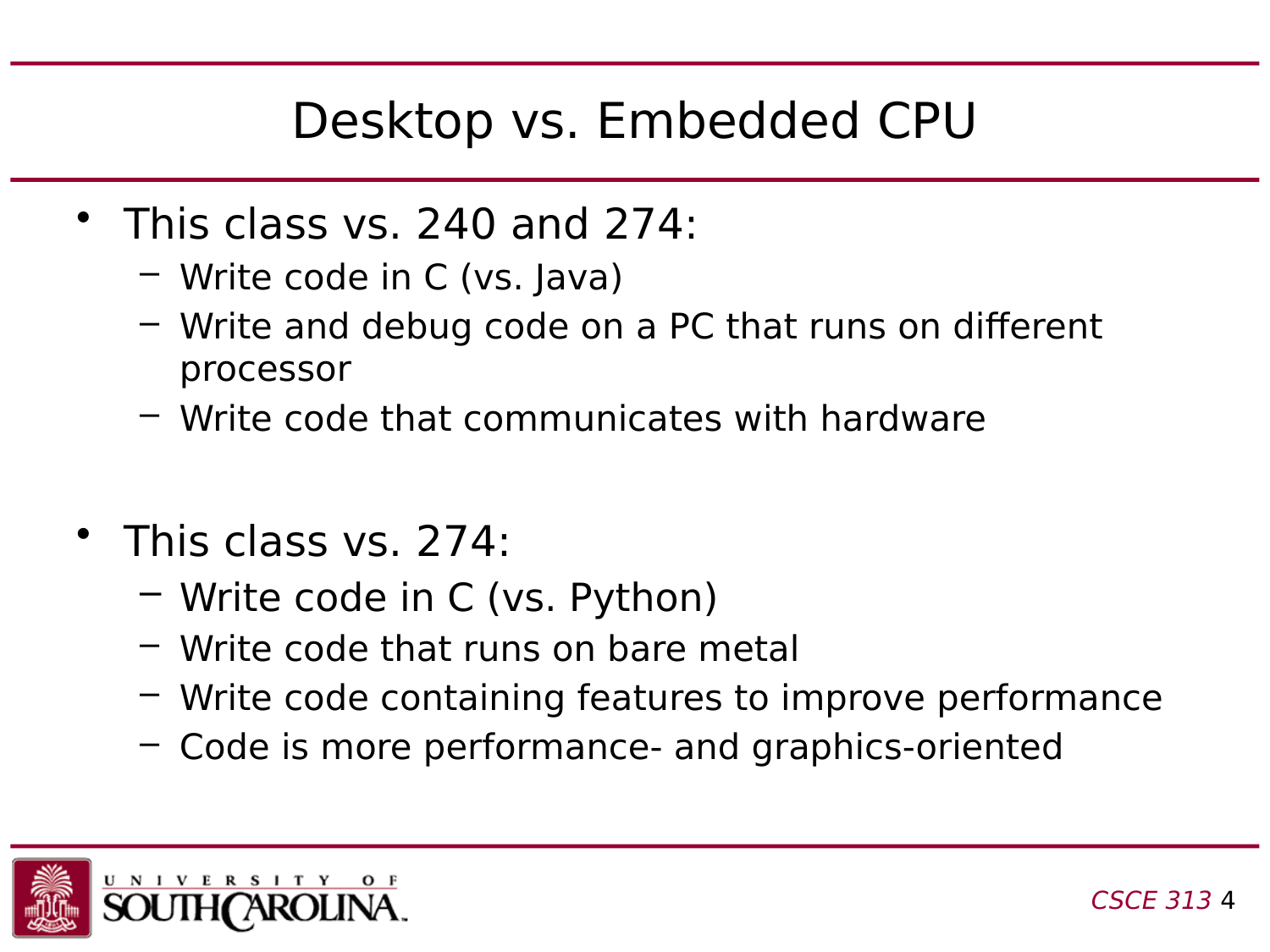

# Desktop vs. Embedded CPU
This class vs. 240 and 274:
Write code in C (vs. Java)
Write and debug code on a PC that runs on different processor
Write code that communicates with hardware

This class vs. 274:
Write code in C (vs. Python)
Write code that runs on bare metal
Write code containing features to improve performance
Code is more performance- and graphics-oriented
CSCE 313 4